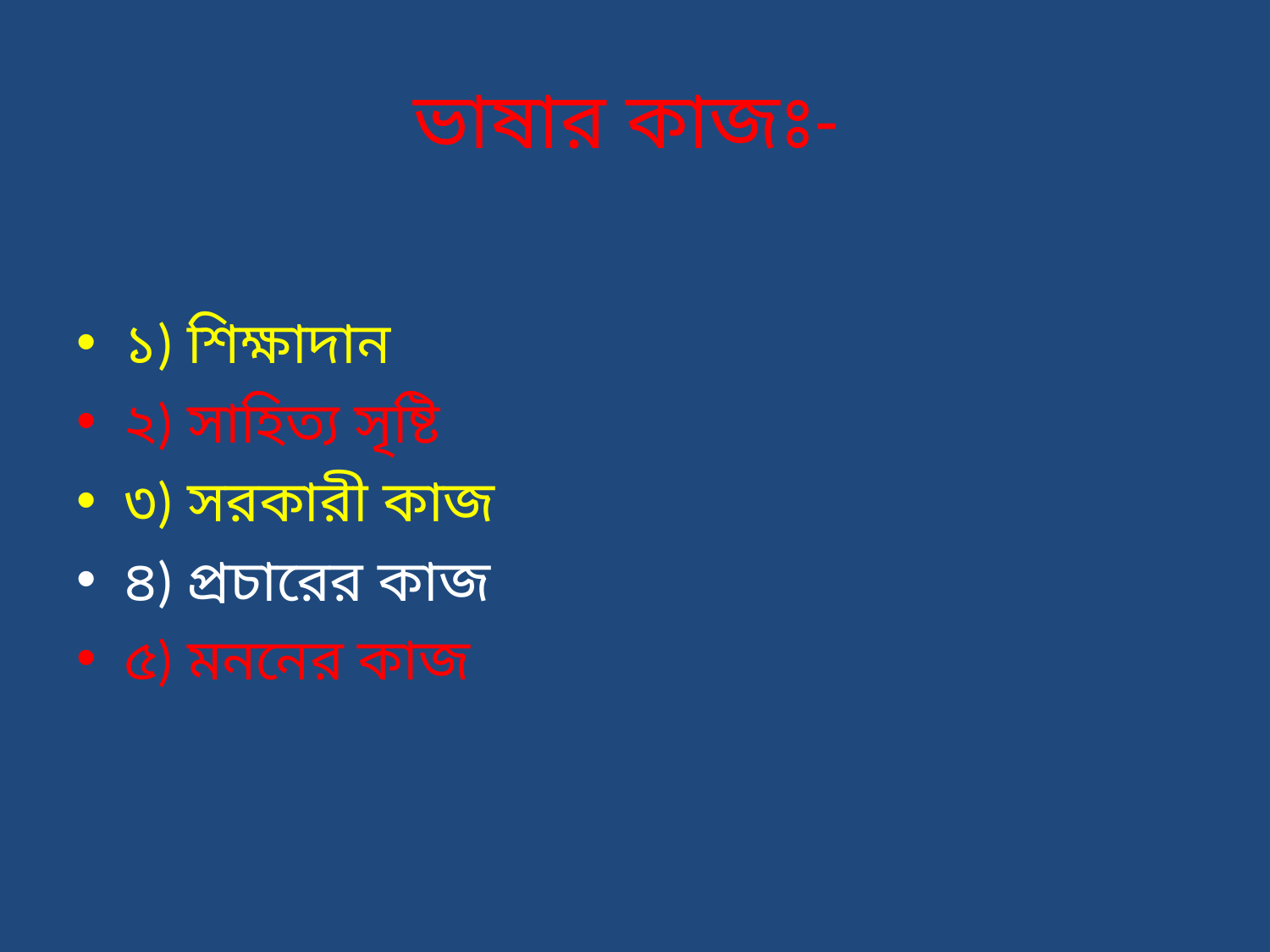

# ভাষার কাজঃ-

১) শিক্ষাদান
২) সাহিত্য সৃষ্টি
৩) সরকারী কাজ
৪) প্রচারের কাজ
৫) মননের কাজ